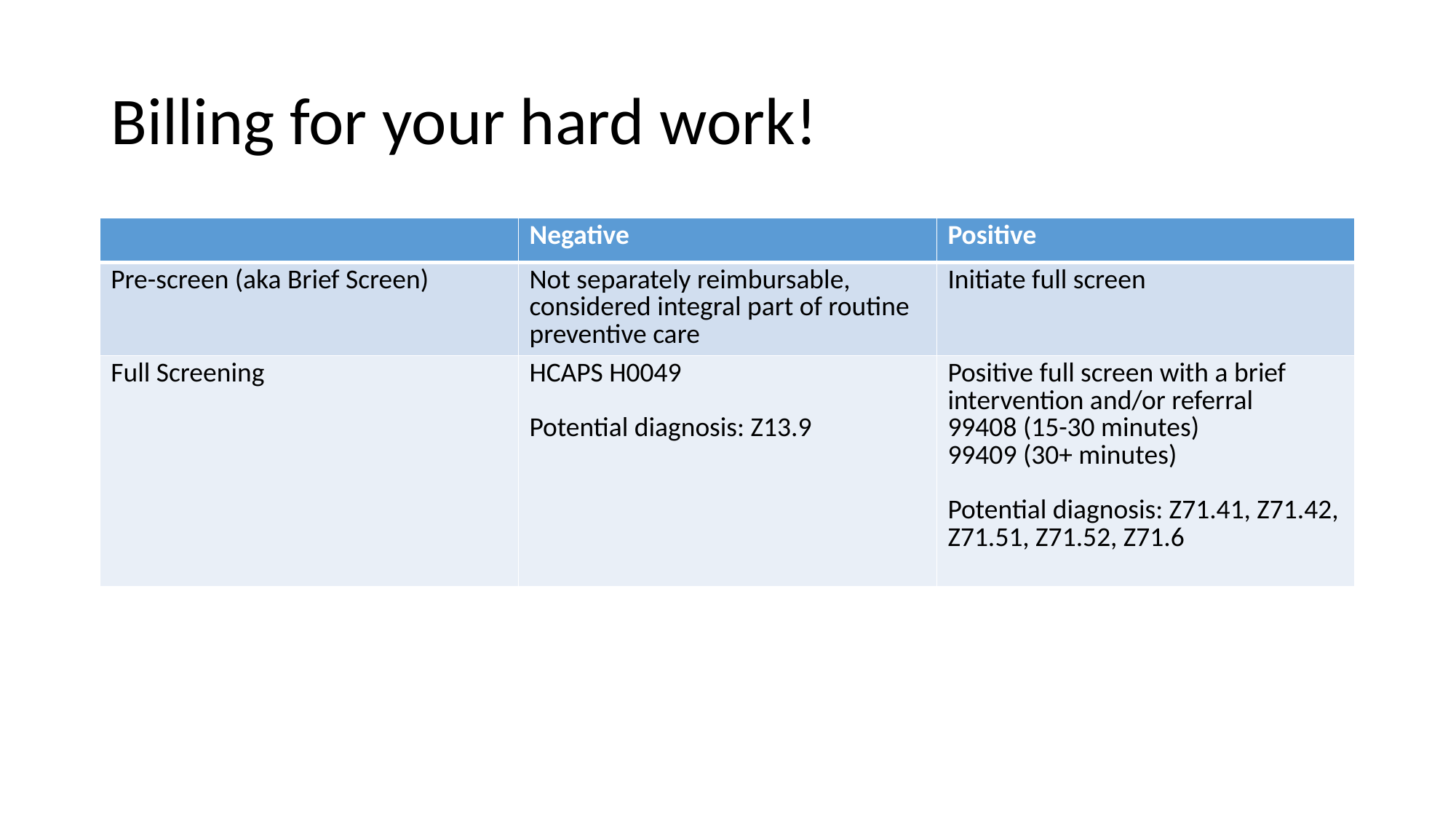

# Billing for your hard work!
|  | Negative | Positive |
| --- | --- | --- |
| Pre-screen (aka Brief Screen) | Not separately reimbursable, considered integral part of routine preventive care | Initiate full screen |
| Full Screening | HCAPS H0049 Potential diagnosis: Z13.9 | Positive full screen with a brief intervention and/or referral 99408 (15-30 minutes) 99409 (30+ minutes) Potential diagnosis: Z71.41, Z71.42, Z71.51, Z71.52, Z71.6 |